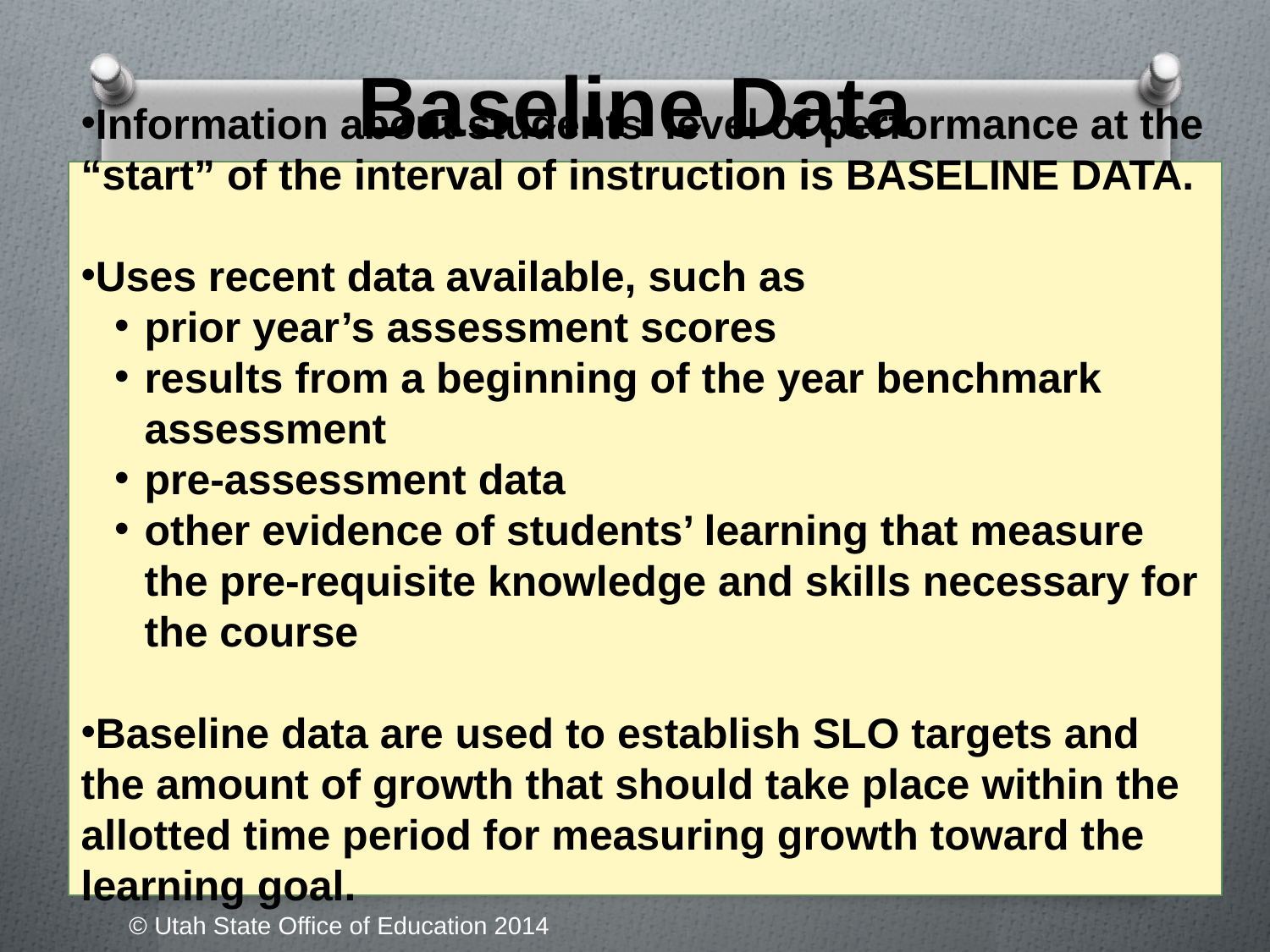

Baseline Data
Information about students’ level of performance at the “start” of the interval of instruction is BASELINE DATA.

Uses recent data available, such as
prior year’s assessment scores
results from a beginning of the year benchmark assessment
pre-assessment data
other evidence of students’ learning that measure the pre-requisite knowledge and skills necessary for the course

Baseline data are used to establish SLO targets and the amount of growth that should take place within the allotted time period for measuring growth toward the learning goal.

© Utah State Office of Education 2014